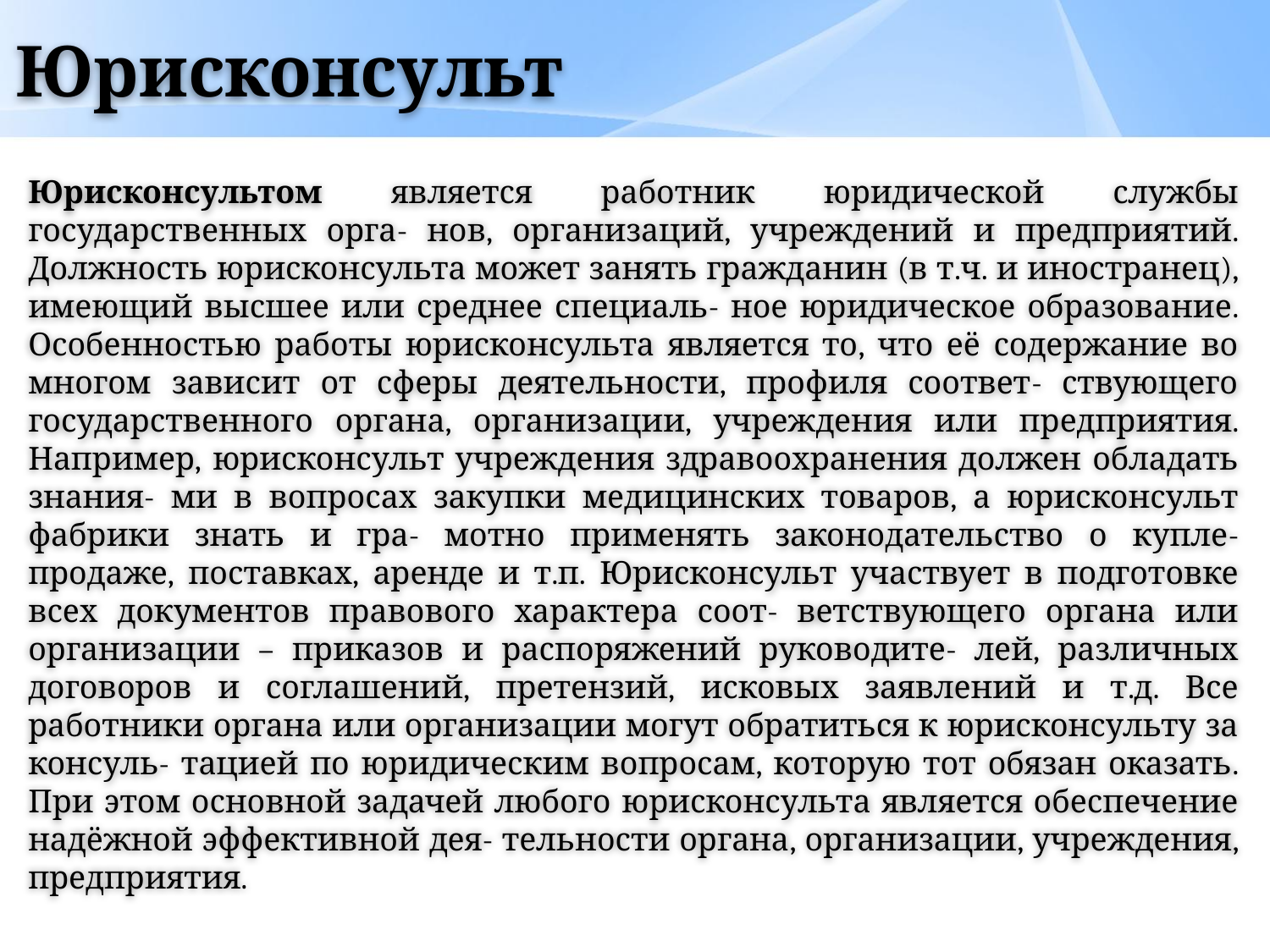

# Юрисконсульт
Юрисконсультом является работник юридической службы государственных орга- нов, организаций, учреждений и предприятий. Должность юрисконсульта может занять гражданин (в т.ч. и иностранец), имеющий высшее или среднее специаль- ное юридическое образование. Особенностью работы юрисконсульта является то, что её содержание во многом зависит от сферы деятельности, профиля соответ- ствующего государственного органа, организации, учреждения или предприятия. Например, юрисконсульт учреждения здравоохранения должен обладать знания- ми в вопросах закупки медицинских товаров, а юрисконсульт фабрики знать и гра- мотно применять законодательство о купле-продаже, поставках, аренде и т.п. Юрисконсульт участвует в подготовке всех документов правового характера соот- ветствующего органа или организации – приказов и распоряжений руководите- лей, различных договоров и соглашений, претензий, исковых заявлений и т.д. Все работники органа или организации могут обратиться к юрисконсульту за консуль- тацией по юридическим вопросам, которую тот обязан оказать. При этом основной задачей любого юрисконсульта является обеспечение надёжной эффективной дея- тельности органа, организации, учреждения, предприятия.